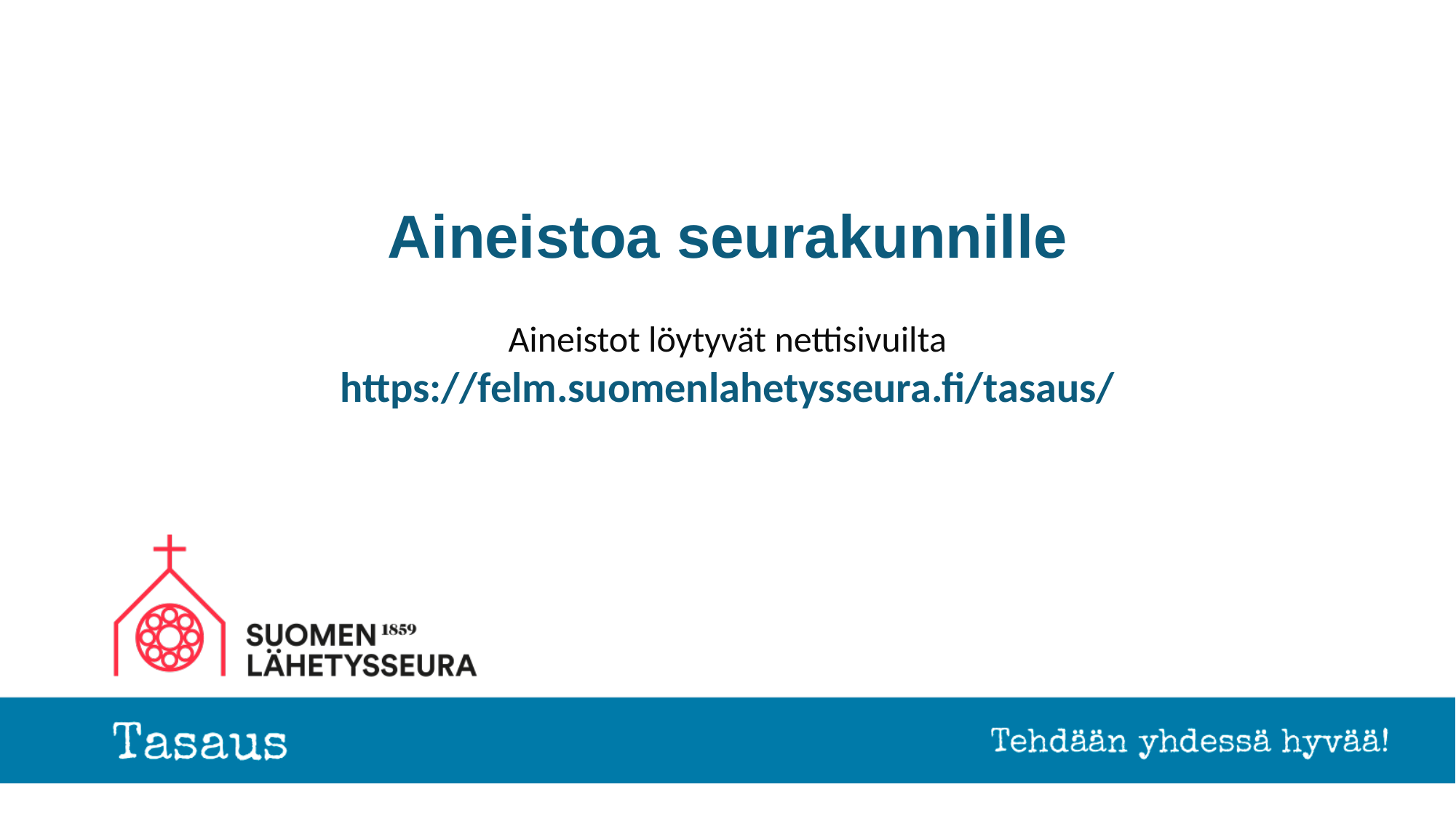

# Aineistoa seurakunnille
Aineistot löytyvät nettisivuilta
https://felm.suomenlahetysseura.fi/tasaus/